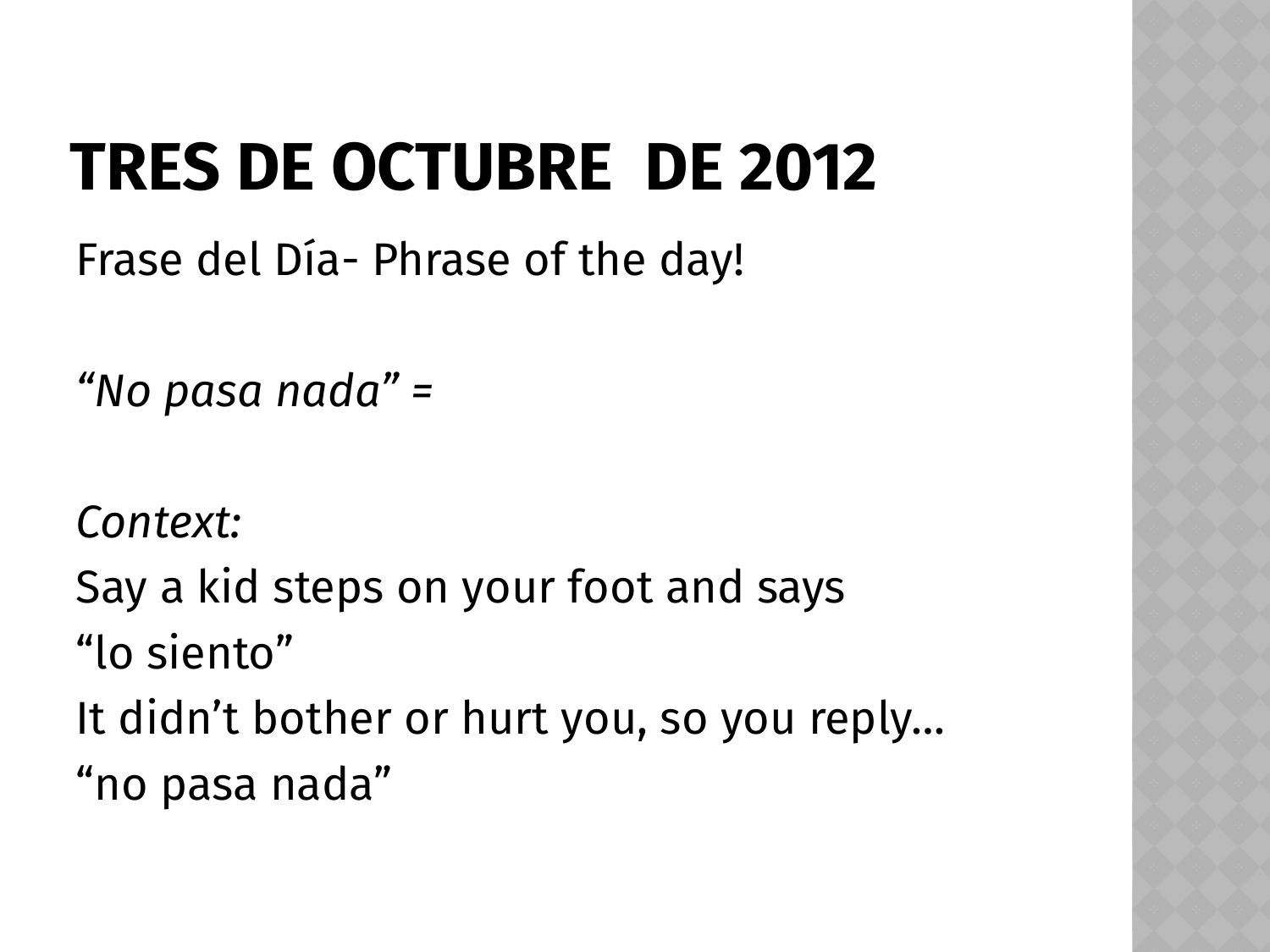

# Tres de octubre  de 2012
Frase del Día- Phrase of the day!

“No pasa nada” =

Context:
Say a kid steps on your foot and says
“lo siento”
It didn’t bother or hurt you, so you reply…
“no pasa nada”